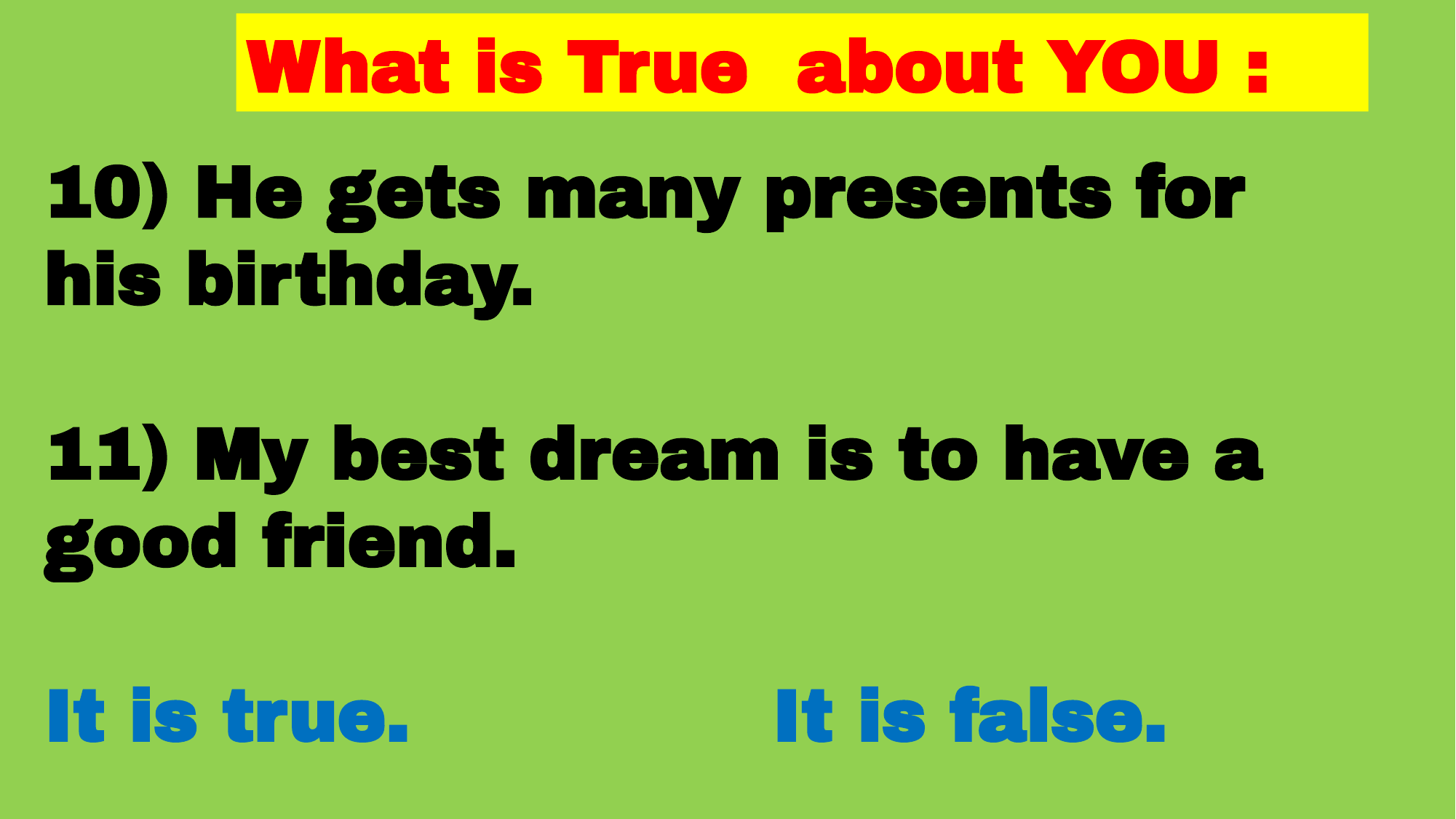

What is True  about YOU :
10) He gets many presents for his birthday.

11) My best dream is to have a good friend.

It is true.               It is false.